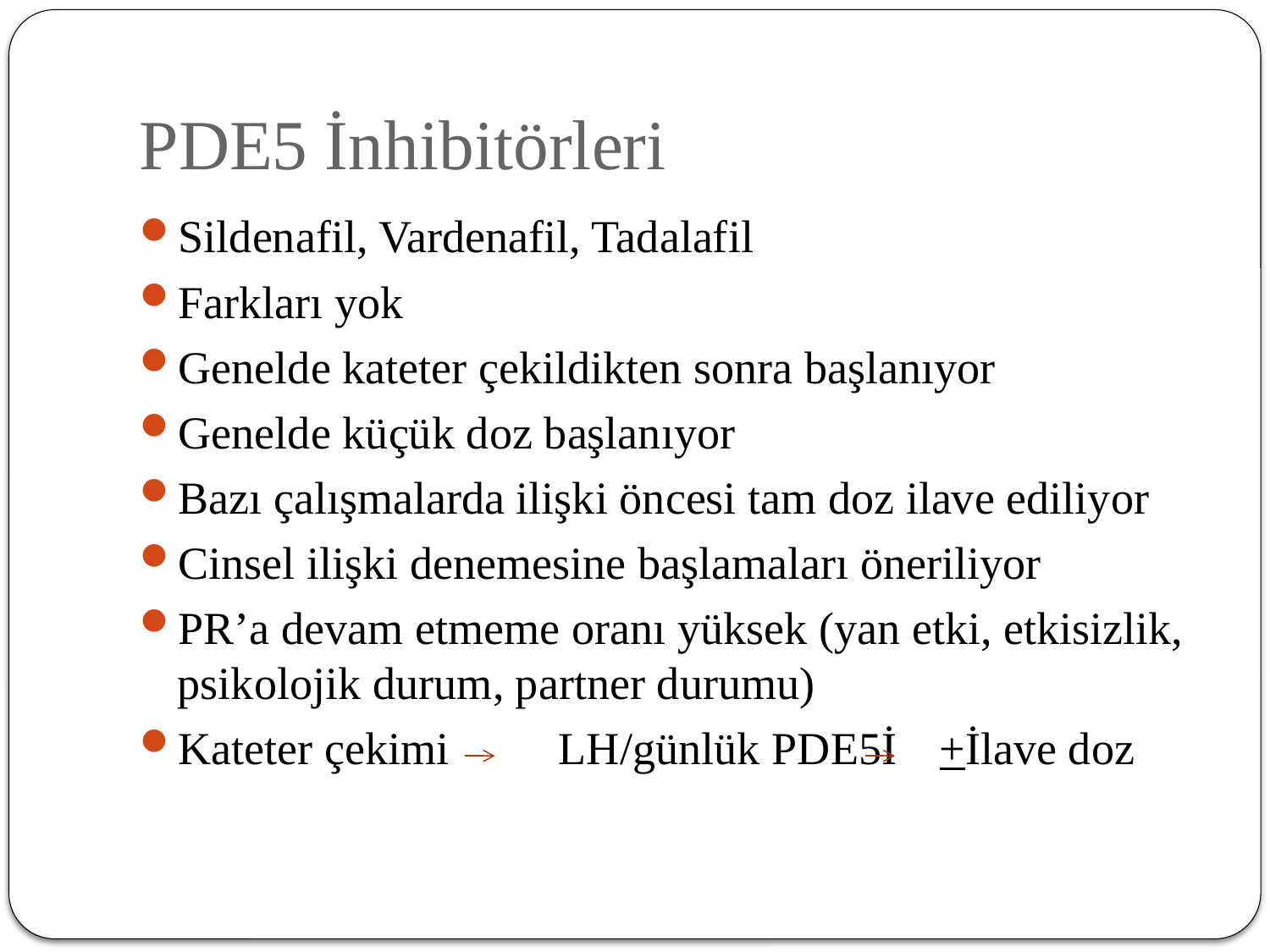

# PDE5 İnhibitörleri
Sildenafil, Vardenafil, Tadalafil
Farkları yok
Genelde kateter çekildikten sonra başlanıyor
Genelde küçük doz başlanıyor
Bazı çalışmalarda ilişki öncesi tam doz ilave ediliyor
Cinsel ilişki denemesine başlamaları öneriliyor
PR’a devam etmeme oranı yüksek (yan etki, etkisizlik, psikolojik durum, partner durumu)
Kateter çekimi	LH/günlük PDE5İ	+İlave doz